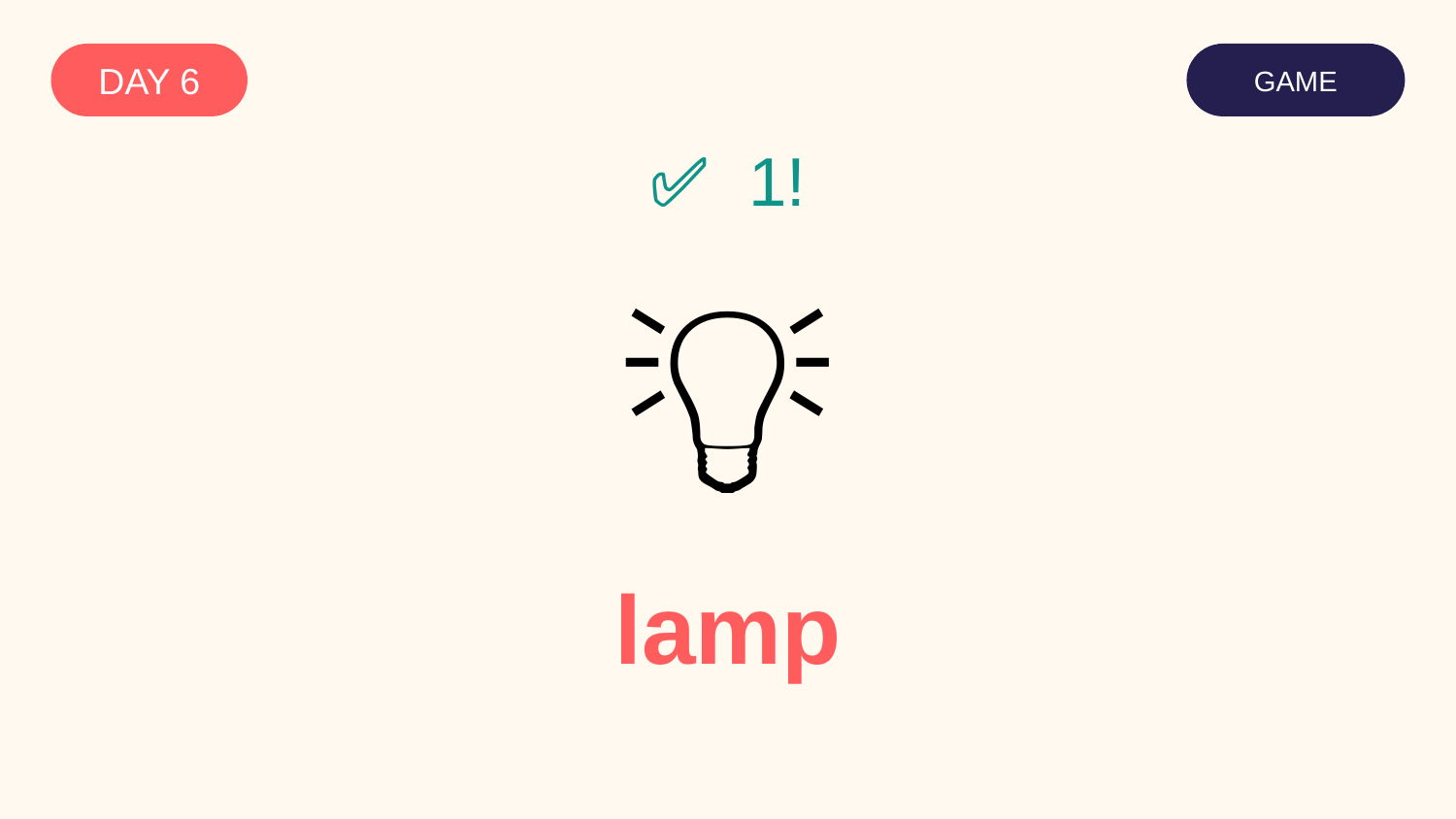

DAY 6

GAME
✅  1!
💡
lamp